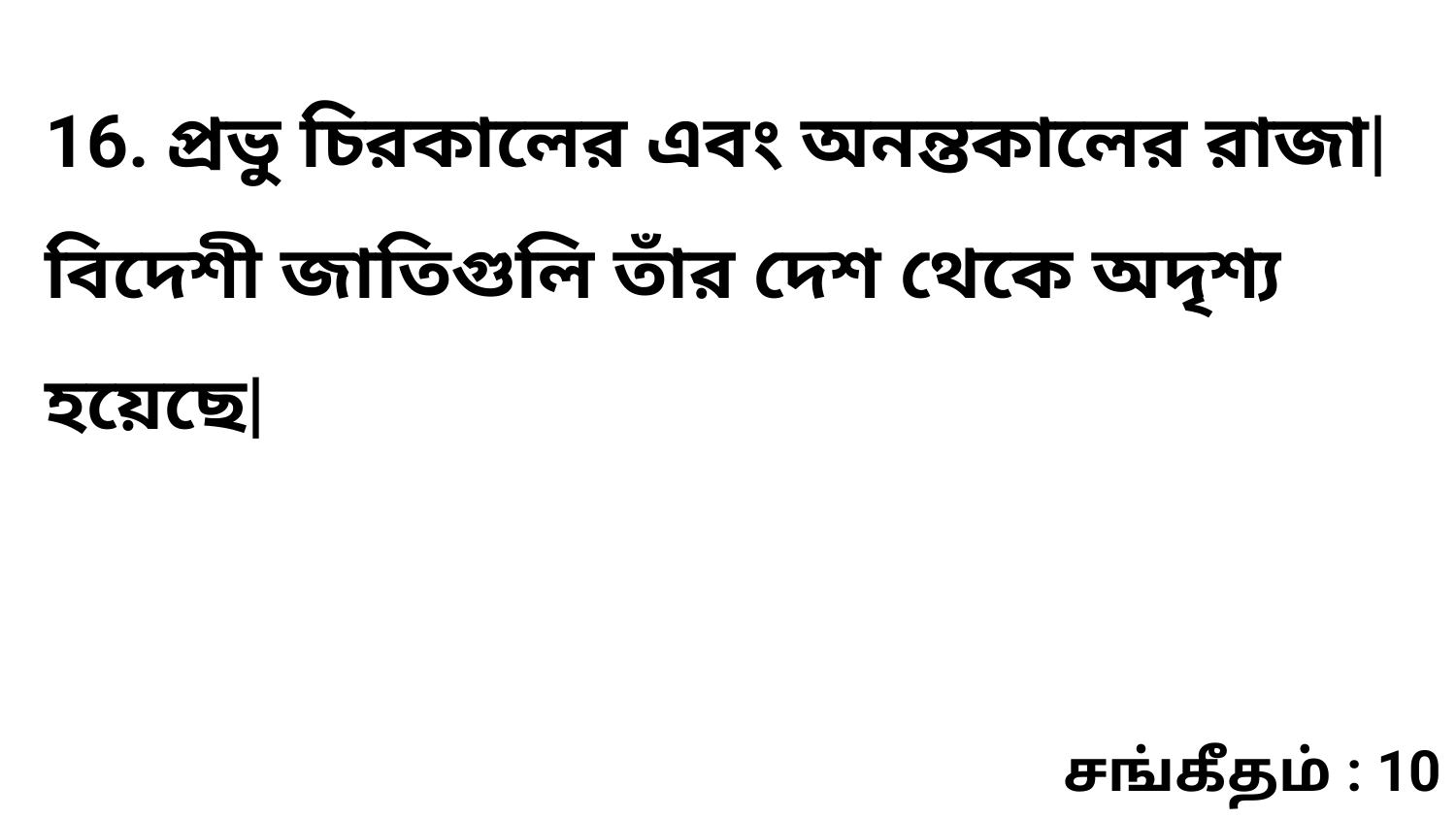

16. প্রভু চিরকালের এবং অনন্তকালের রাজা| বিদেশী জাতিগুলি তাঁর দেশ থেকে অদৃশ্য হয়েছে|
சங்கீதம் : 10